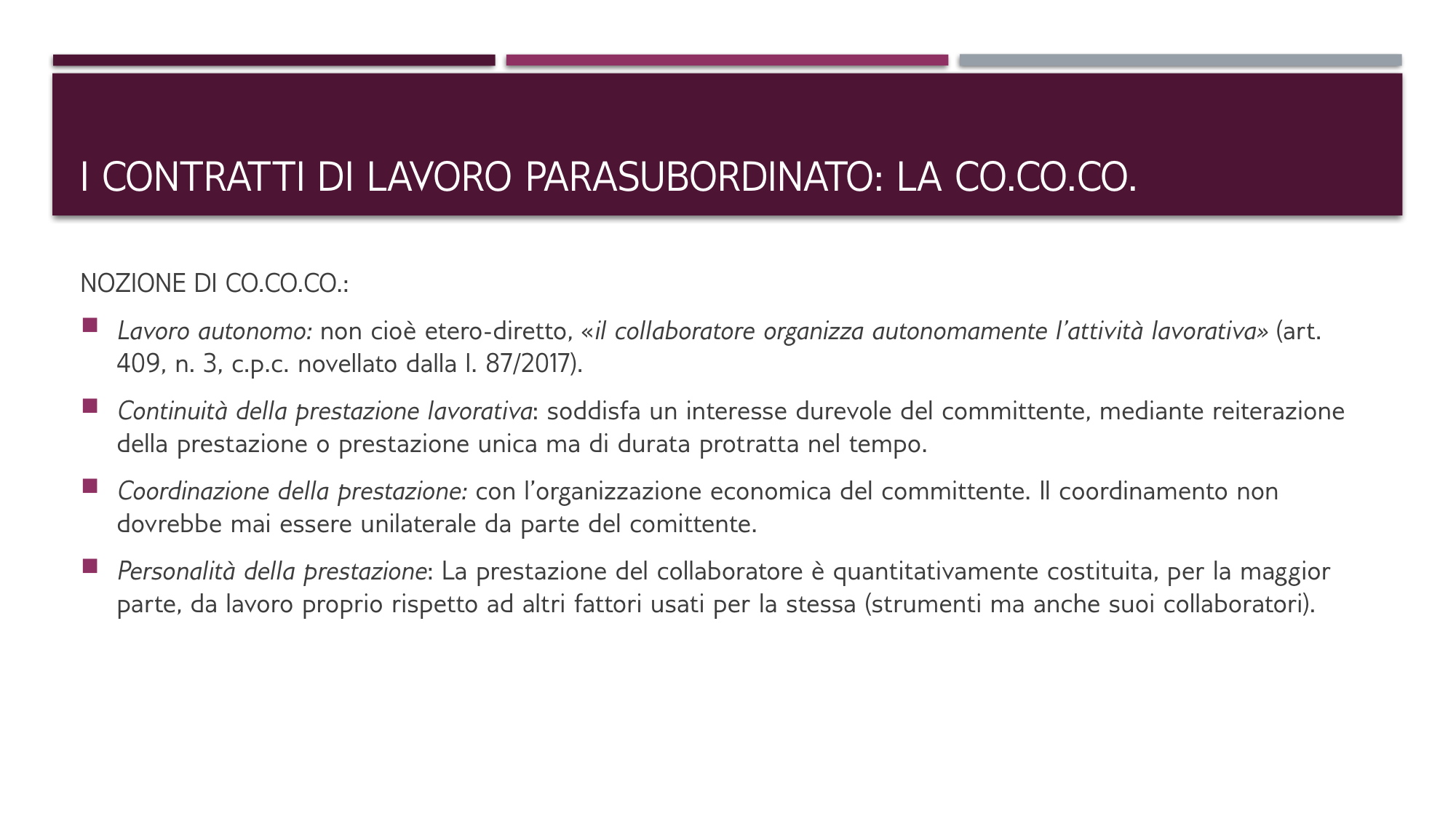

# I CONTRATTI DI LAVORO PARASUBORDINATO: LA CO.Co.CO.
NOZIONE DI CO.CO.CO.:
Lavoro autonomo: non cioè etero-diretto, «il collaboratore organizza autonomamente l’attività lavorativa» (art. 409, n. 3, c.p.c. novellato dalla l. 87/2017).
Continuità della prestazione lavorativa: soddisfa un interesse durevole del committente, mediante reiterazione della prestazione o prestazione unica ma di durata protratta nel tempo.
Coordinazione della prestazione: con l’organizzazione economica del committente. Il coordinamento non dovrebbe mai essere unilaterale da parte del comittente.
Personalità della prestazione: La prestazione del collaboratore è quantitativamente costituita, per la maggior parte, da lavoro proprio rispetto ad altri fattori usati per la stessa (strumenti ma anche suoi collaboratori).